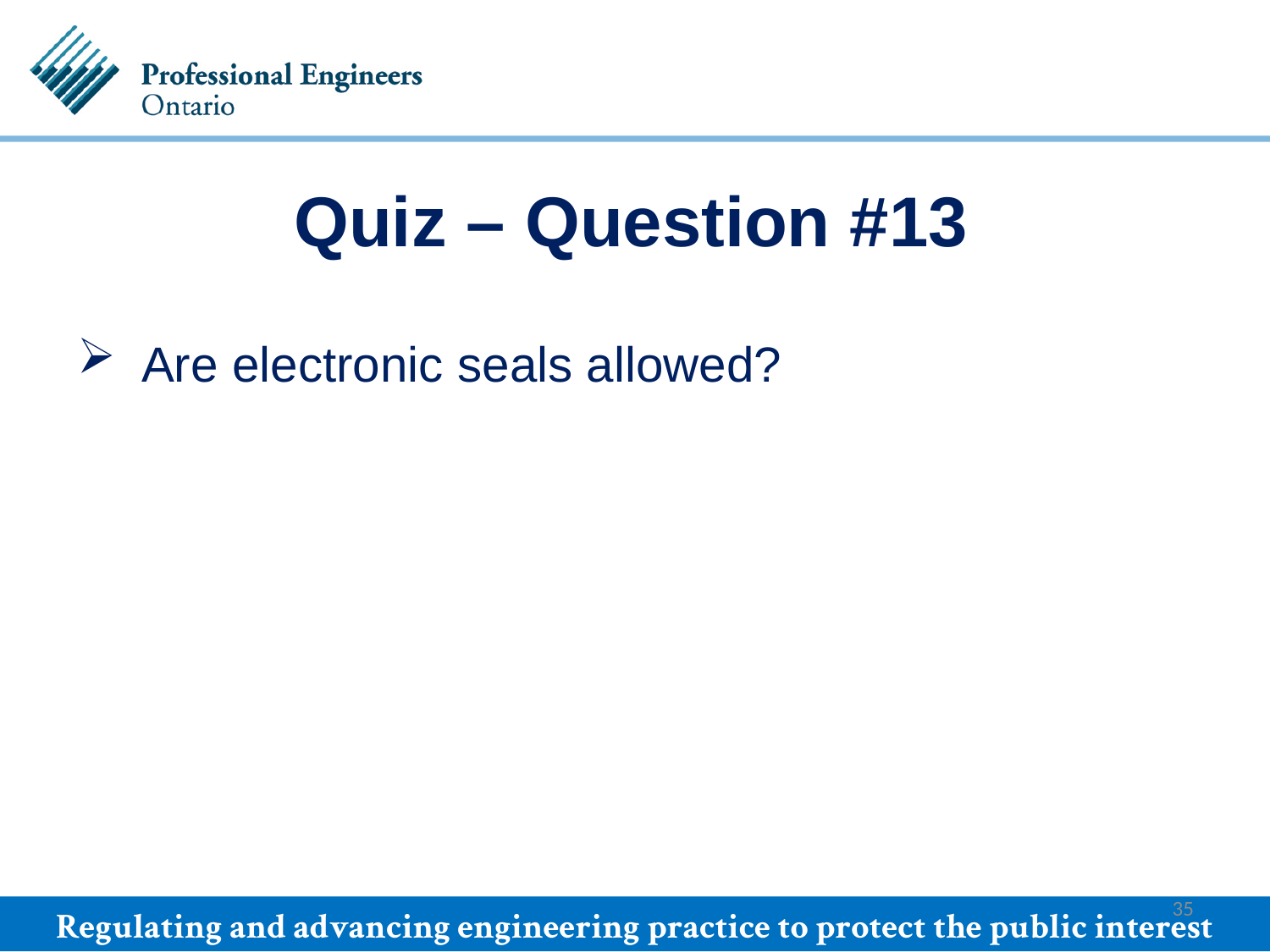

# Quiz – Question #13
Are electronic seals allowed?
35